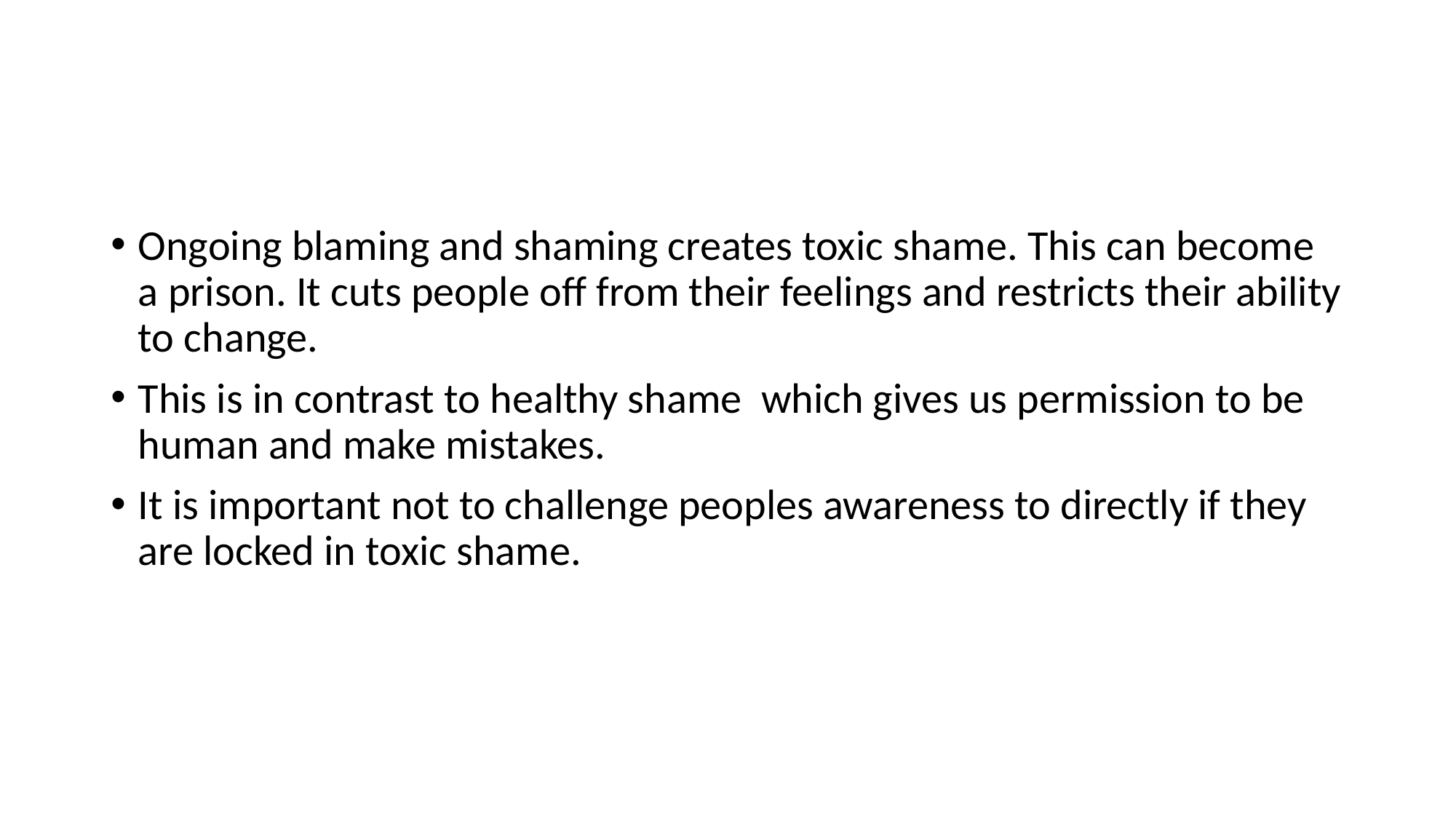

#
Ongoing blaming and shaming creates toxic shame. This can become a prison. It cuts people off from their feelings and restricts their ability to change.
This is in contrast to healthy shame  which gives us permission to be human and make mistakes.
It is important not to challenge peoples awareness to directly if they are locked in toxic shame.